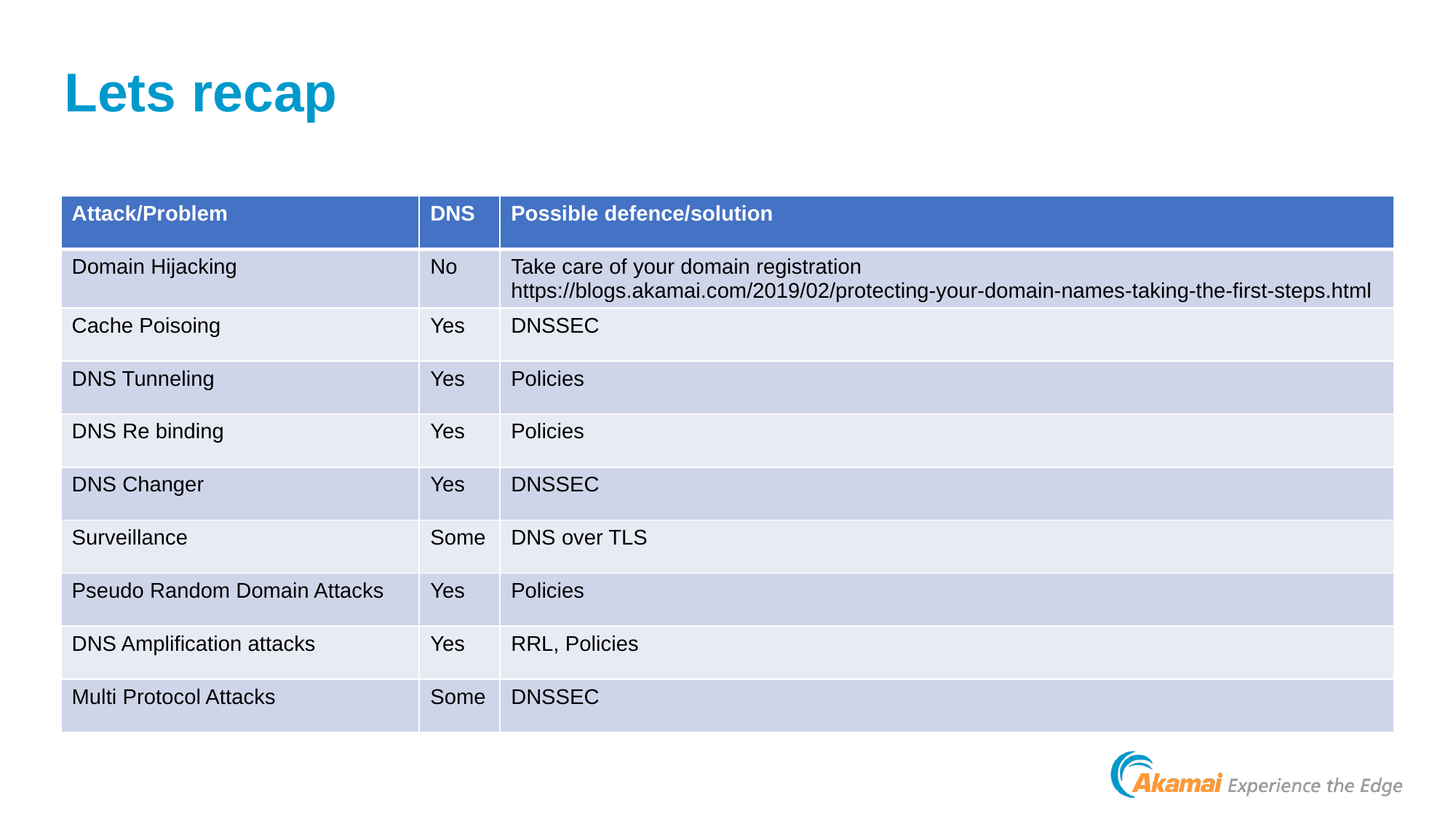

# Lets recap
| Attack/Problem | DNS | Possible defence/solution |
| --- | --- | --- |
| Domain Hijacking | No | Take care of your domain registration https://blogs.akamai.com/2019/02/protecting-your-domain-names-taking-the-first-steps.html |
| Cache Poisoing | Yes | DNSSEC |
| DNS Tunneling | Yes | Policies |
| DNS Re binding | Yes | Policies |
| DNS Changer | Yes | DNSSEC |
| Surveillance | Some | DNS over TLS |
| Pseudo Random Domain Attacks | Yes | Policies |
| DNS Amplification attacks | Yes | RRL, Policies |
| Multi Protocol Attacks | Some | DNSSEC |